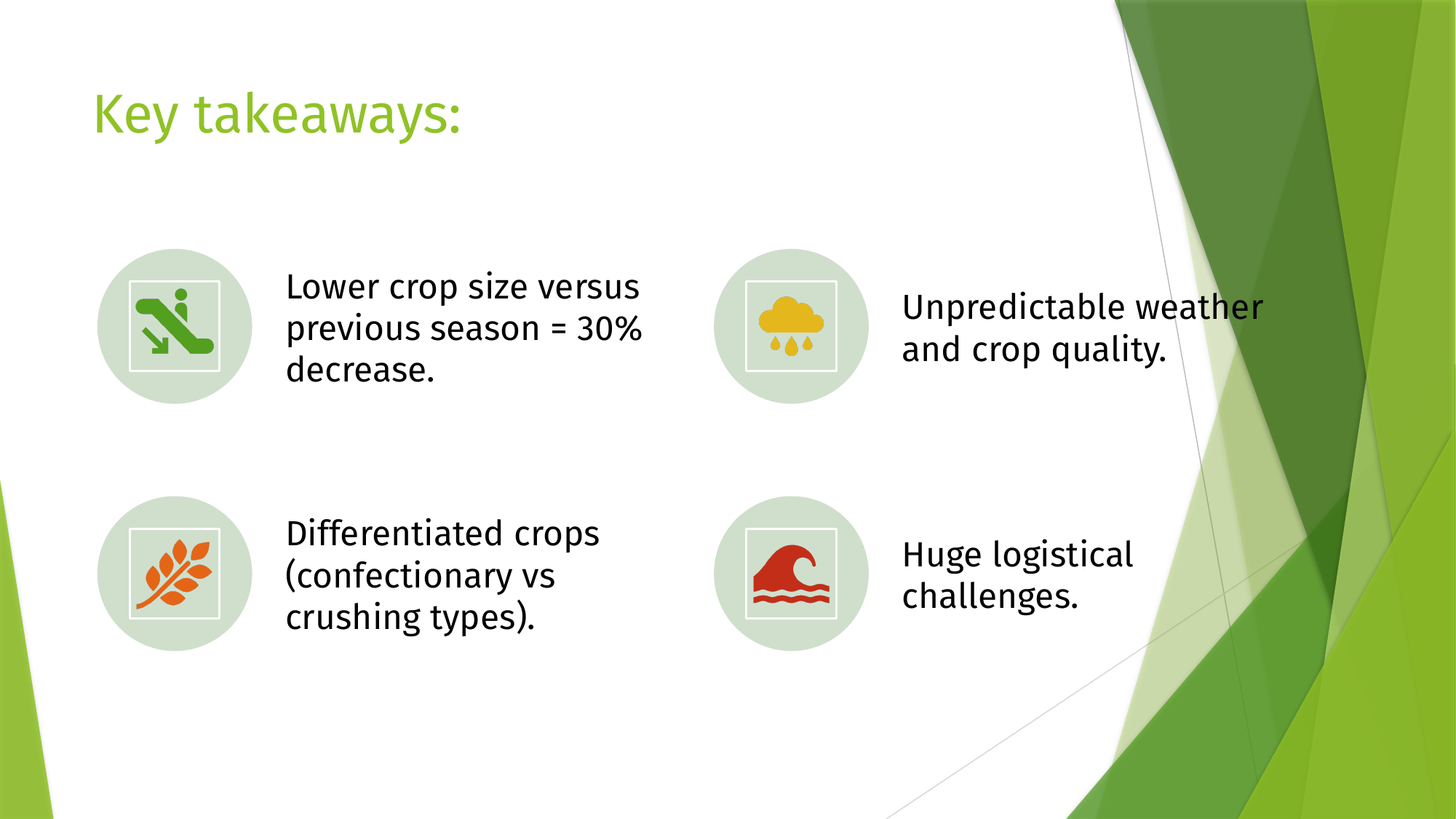

# Key takeaways:
Lower crop size versus previous season = 30% decrease.
Unpredictable weather and crop quality.
Differentiated crops (confectionary vs crushing types).
Huge logistical challenges.